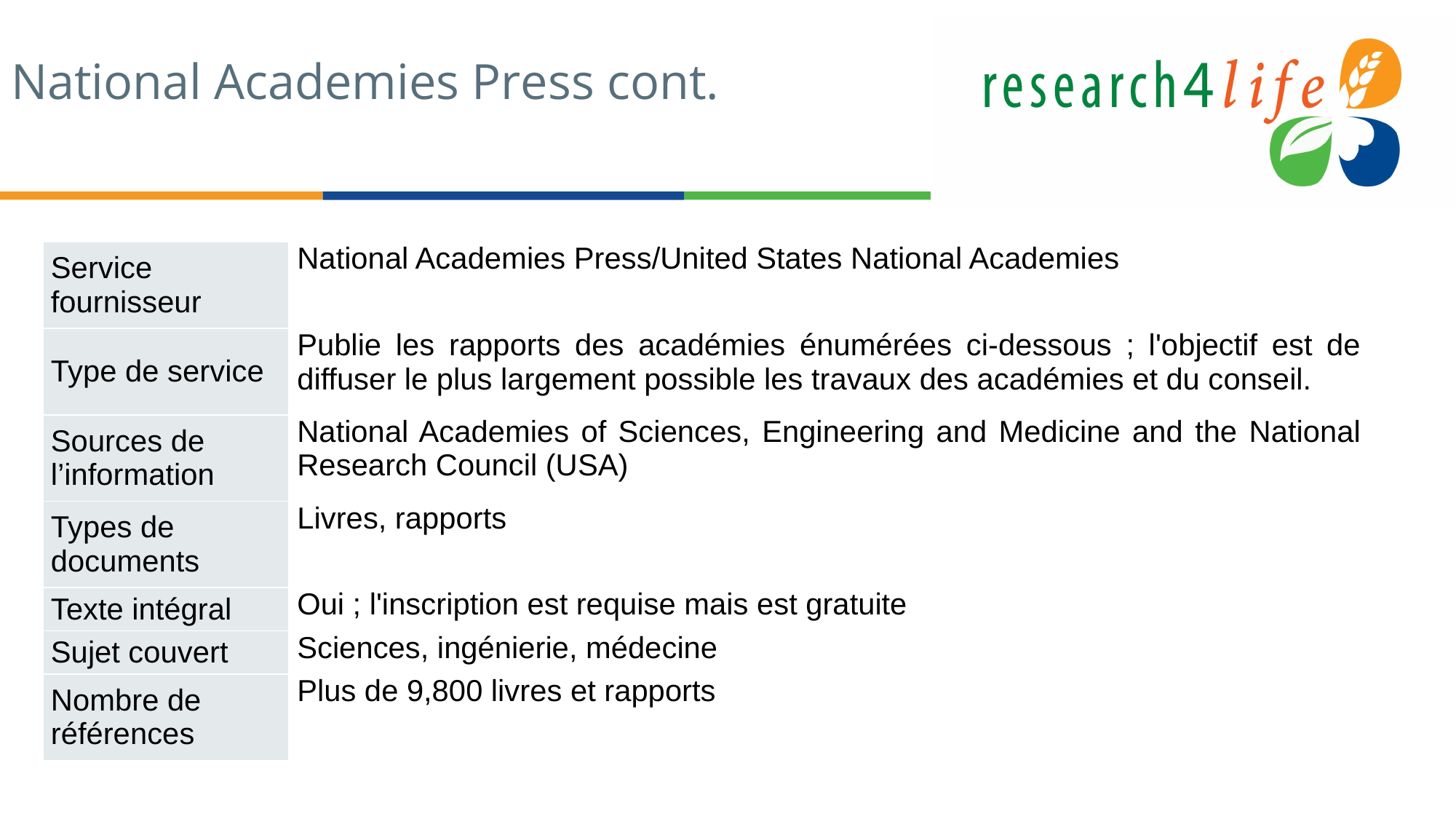

# National Academies Press cont.
| Service fournisseur | National Academies Press/United States National Academies |
| --- | --- |
| Type de service | Publie les rapports des académies énumérées ci-dessous ; l'objectif est de diffuser le plus largement possible les travaux des académies et du conseil. |
| Sources de l’information | National Academies of Sciences, Engineering and Medicine and the National Research Council (USA) |
| Types de documents | Livres, rapports |
| Texte intégral | Oui ; l'inscription est requise mais est gratuite |
| Sujet couvert | Sciences, ingénierie, médecine |
| Nombre de références | Plus de 9,800 livres et rapports |